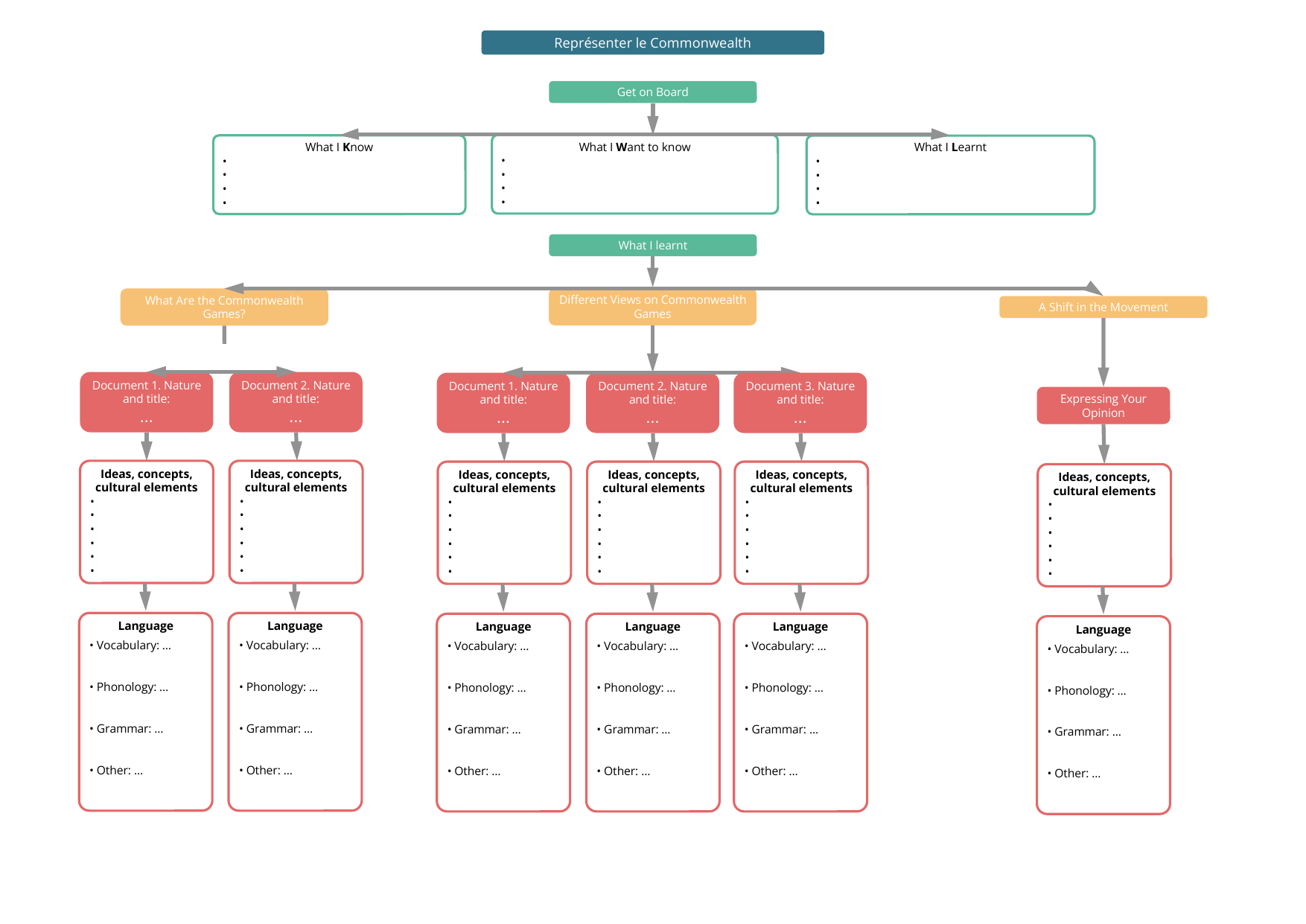

Représenter le Commonwealth
Get on Board
What I Want to know
•
•
•
•
What I Know
•
•
•
•
What I Learnt
•
•
•
•
What I learnt
Different Views on Commonwealth Games
What Are the Commonwealth Games?
A Shift in the Movement
Document 1. Nature and title:
…
Document 2. Nature and title:
…
Document 1. Nature and title:
…
Document 2. Nature and title:
…
Document 3. Nature and title:
…
Expressing Your Opinion
Ideas, concepts, cultural elements
•
•
•
•
•
•
Ideas, concepts, cultural elements
•
•
•
•
•
•
Ideas, concepts, cultural elements
•
•
•
•
•
•
Ideas, concepts, cultural elements
•
•
•
•
•
•
Ideas, concepts, cultural elements
•
•
•
•
•
•
Ideas, concepts, cultural elements
•
•
•
•
•
•
Language

• Vocabulary: …

• Phonology: …

• Grammar: …

• Other: …

Language

• Vocabulary: …

• Phonology: …

• Grammar: …

• Other: …

Language

• Vocabulary: …

• Phonology: …

• Grammar: …

• Other: …

Language

• Vocabulary: …

• Phonology: …

• Grammar: …

• Other: …

Language

• Vocabulary: …

• Phonology: …

• Grammar: …

• Other: …

Language

• Vocabulary: …

• Phonology: …

• Grammar: …

• Other: …